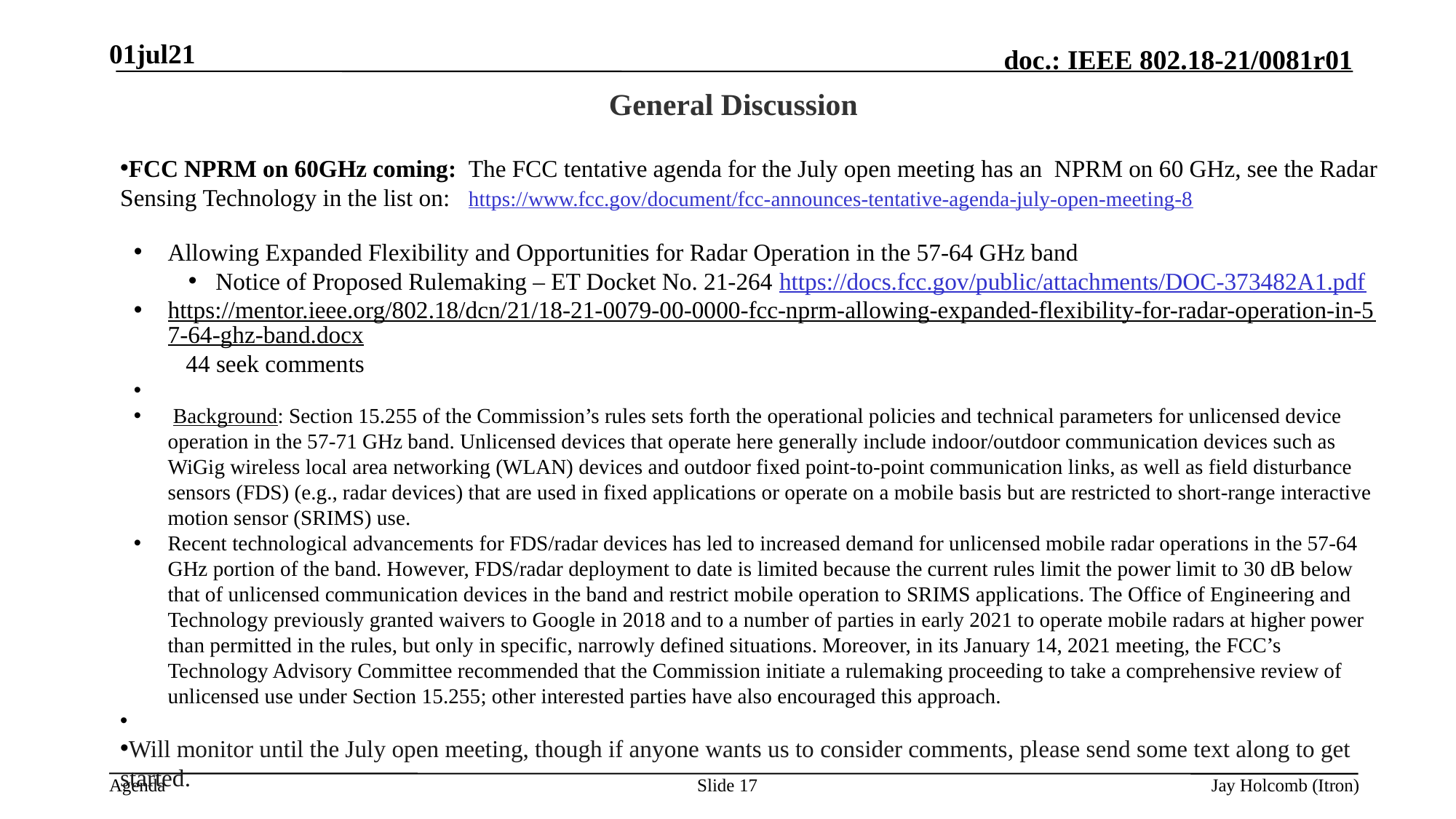

01jul21
# General Discussion

FCC NPRM on 60GHz coming:  The FCC tentative agenda for the July open meeting has an  NPRM on 60 GHz, see the Radar Sensing Technology in the list on:   https://www.fcc.gov/document/fcc-announces-tentative-agenda-july-open-meeting-8

Allowing Expanded Flexibility and Opportunities for Radar Operation in the 57-64 GHz band
Notice of Proposed Rulemaking – ET Docket No. 21-264 https://docs.fcc.gov/public/attachments/DOC-373482A1.pdf
https://mentor.ieee.org/802.18/dcn/21/18-21-0079-00-0000-fcc-nprm-allowing-expanded-flexibility-for-radar-operation-in-57-64-ghz-band.docx   44 seek comments

 Background: Section 15.255 of the Commission’s rules sets forth the operational policies and technical parameters for unlicensed device operation in the 57-71 GHz band. Unlicensed devices that operate here generally include indoor/outdoor communication devices such as WiGig wireless local area networking (WLAN) devices and outdoor fixed point-to-point communication links, as well as field disturbance sensors (FDS) (e.g., radar devices) that are used in fixed applications or operate on a mobile basis but are restricted to short-range interactive motion sensor (SRIMS) use.
Recent technological advancements for FDS/radar devices has led to increased demand for unlicensed mobile radar operations in the 57-64 GHz portion of the band. However, FDS/radar deployment to date is limited because the current rules limit the power limit to 30 dB below that of unlicensed communication devices in the band and restrict mobile operation to SRIMS applications. The Office of Engineering and Technology previously granted waivers to Google in 2018 and to a number of parties in early 2021 to operate mobile radars at higher power than permitted in the rules, but only in specific, narrowly defined situations. Moreover, in its January 14, 2021 meeting, the FCC’s Technology Advisory Committee recommended that the Commission initiate a rulemaking proceeding to take a comprehensive review of unlicensed use under Section 15.255; other interested parties have also encouraged this approach.

Will monitor until the July open meeting, though if anyone wants us to consider comments, please send some text along to get started.
Slide 17
Jay Holcomb (Itron)